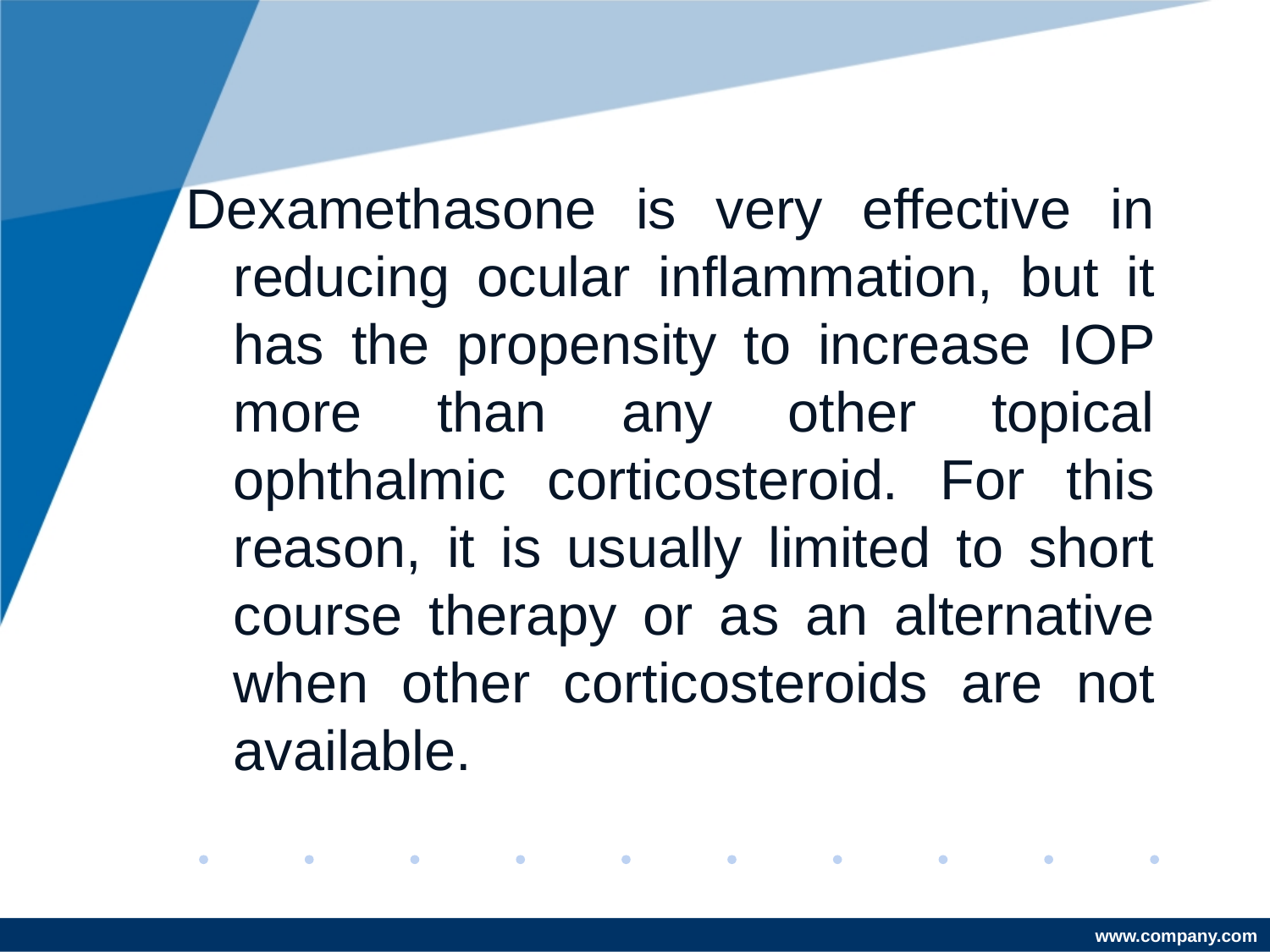

Dexamethasone is very effective in reducing ocular inflammation, but it has the propensity to increase IOP more than any other topical ophthalmic corticosteroid. For this reason, it is usually limited to short course therapy or as an alternative when other corticosteroids are not available.